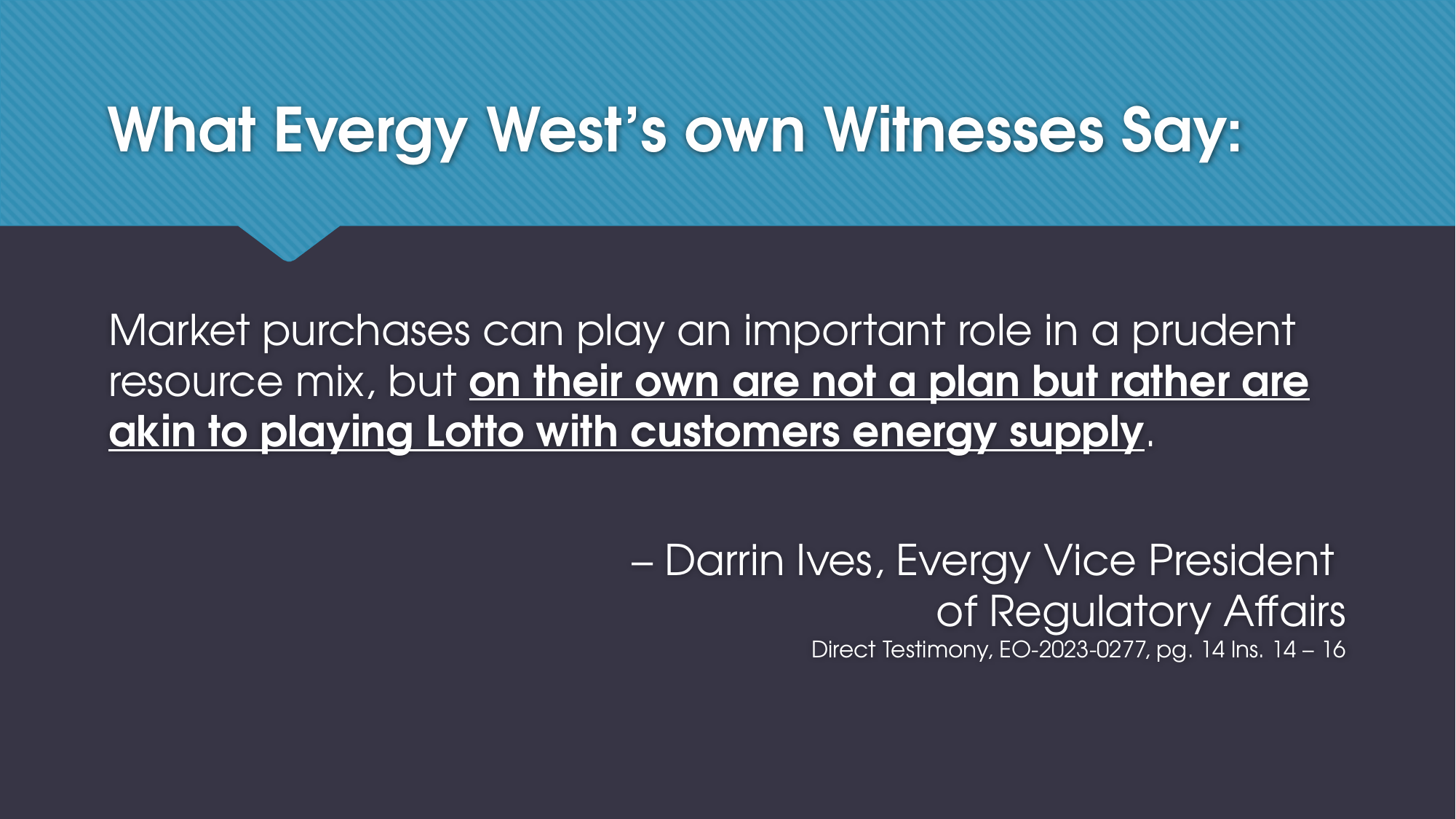

# What Evergy West’s own Witnesses Say:
Market purchases can play an important role in a prudent resource mix, but on their own are not a plan but rather are akin to playing Lotto with customers energy supply.

– Darrin Ives, Evergy Vice President
of Regulatory Affairs
Direct Testimony, EO-2023-0277, pg. 14 lns. 14 – 16